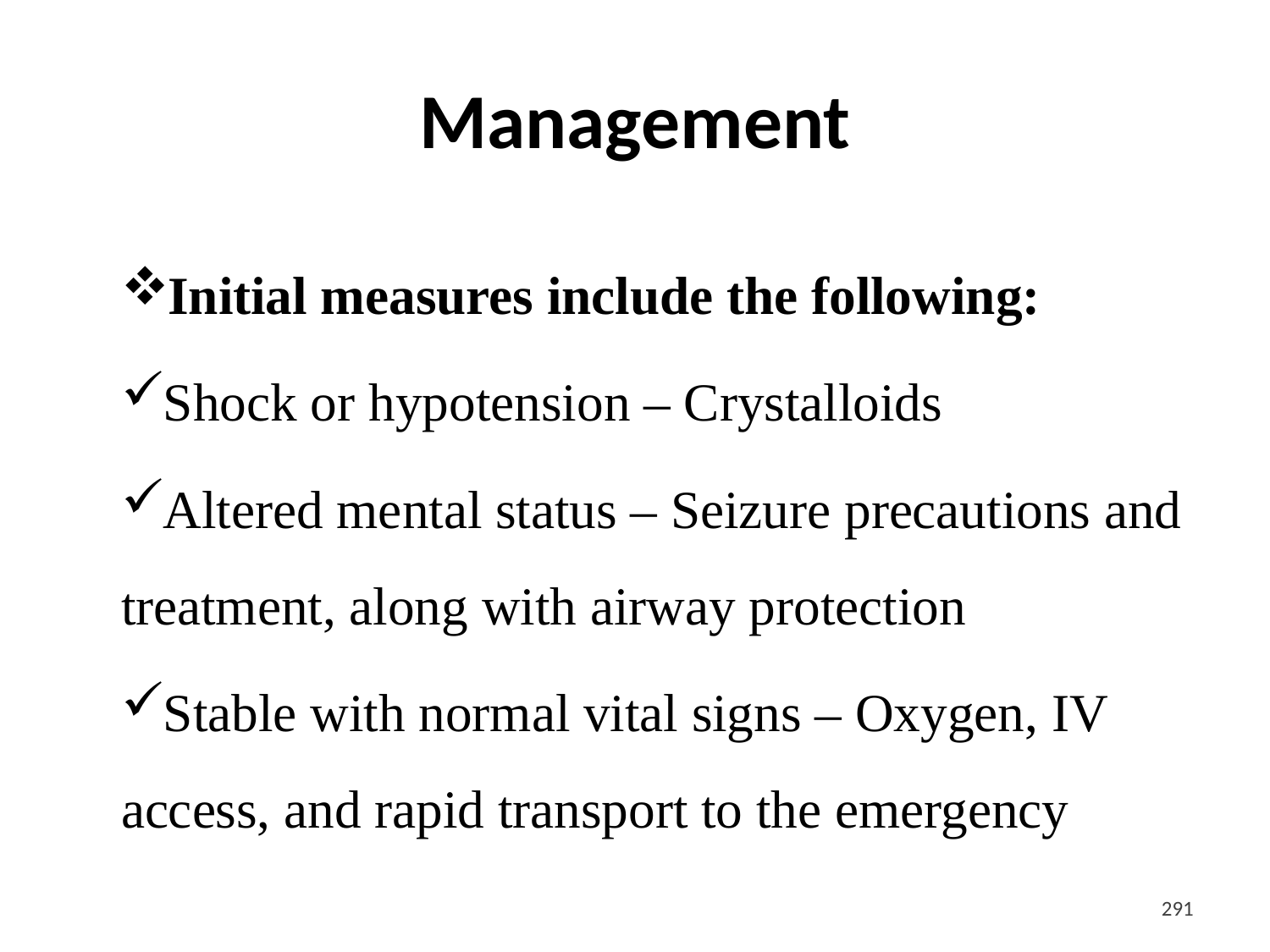

# Management
Initial measures include the following:
Shock or hypotension – Crystalloids
Altered mental status – Seizure precautions and treatment, along with airway protection
Stable with normal vital signs – Oxygen, IV access, and rapid transport to the emergency

291